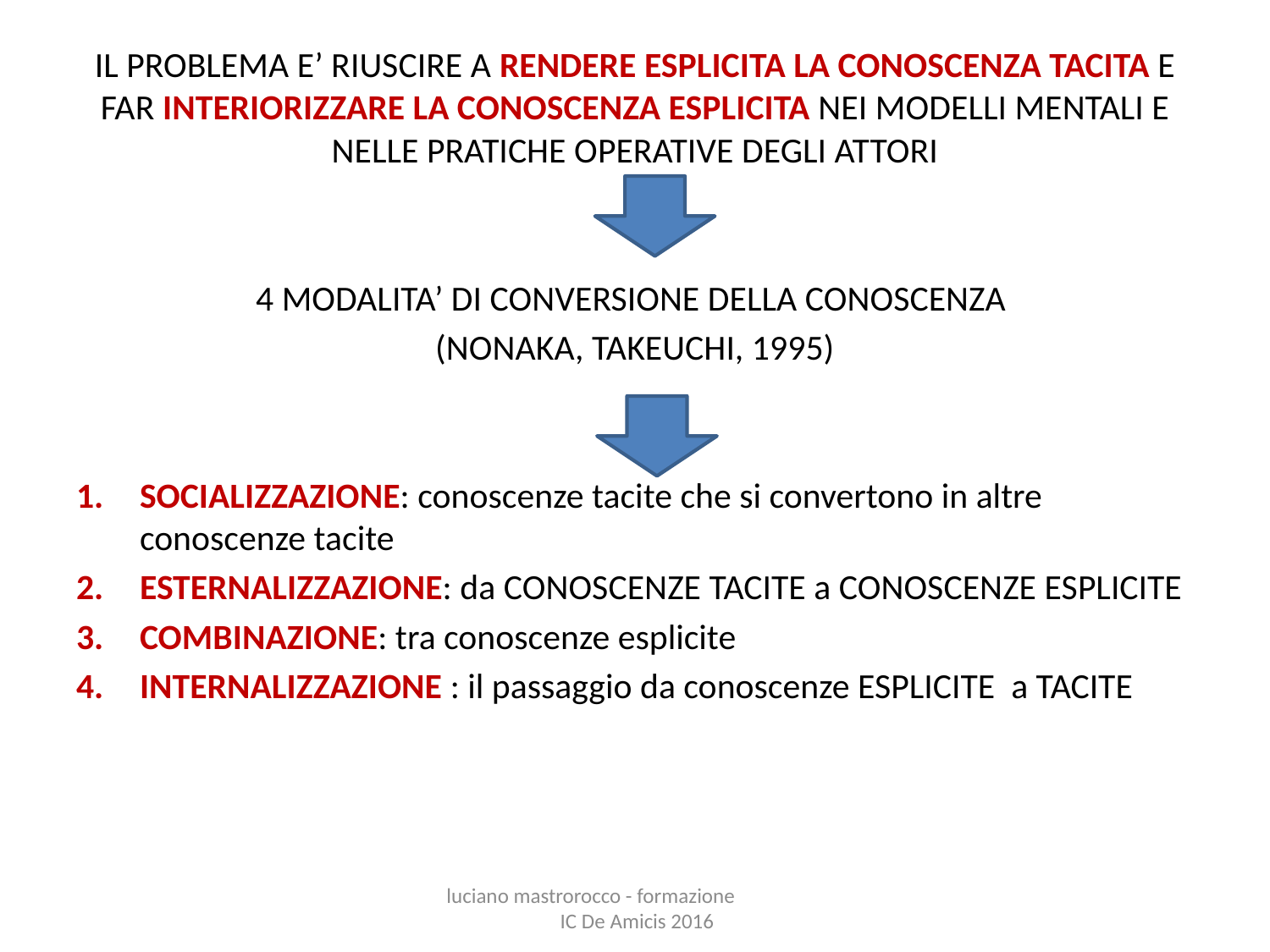

IL PROBLEMA E’ RIUSCIRE A RENDERE ESPLICITA LA CONOSCENZA TACITA E FAR INTERIORIZZARE LA CONOSCENZA ESPLICITA NEI MODELLI MENTALI E NELLE PRATICHE OPERATIVE DEGLI ATTORI

4 MODALITA’ DI CONVERSIONE DELLA CONOSCENZA
(NONAKA, TAKEUCHI, 1995)

SOCIALIZZAZIONE: conoscenze tacite che si convertono in altre conoscenze tacite
ESTERNALIZZAZIONE: da CONOSCENZE TACITE a CONOSCENZE ESPLICITE
COMBINAZIONE: tra conoscenze esplicite
INTERNALIZZAZIONE : il passaggio da conoscenze ESPLICITE  a TACITE

luciano mastrorocco - formazione                    IC De Amicis 2016